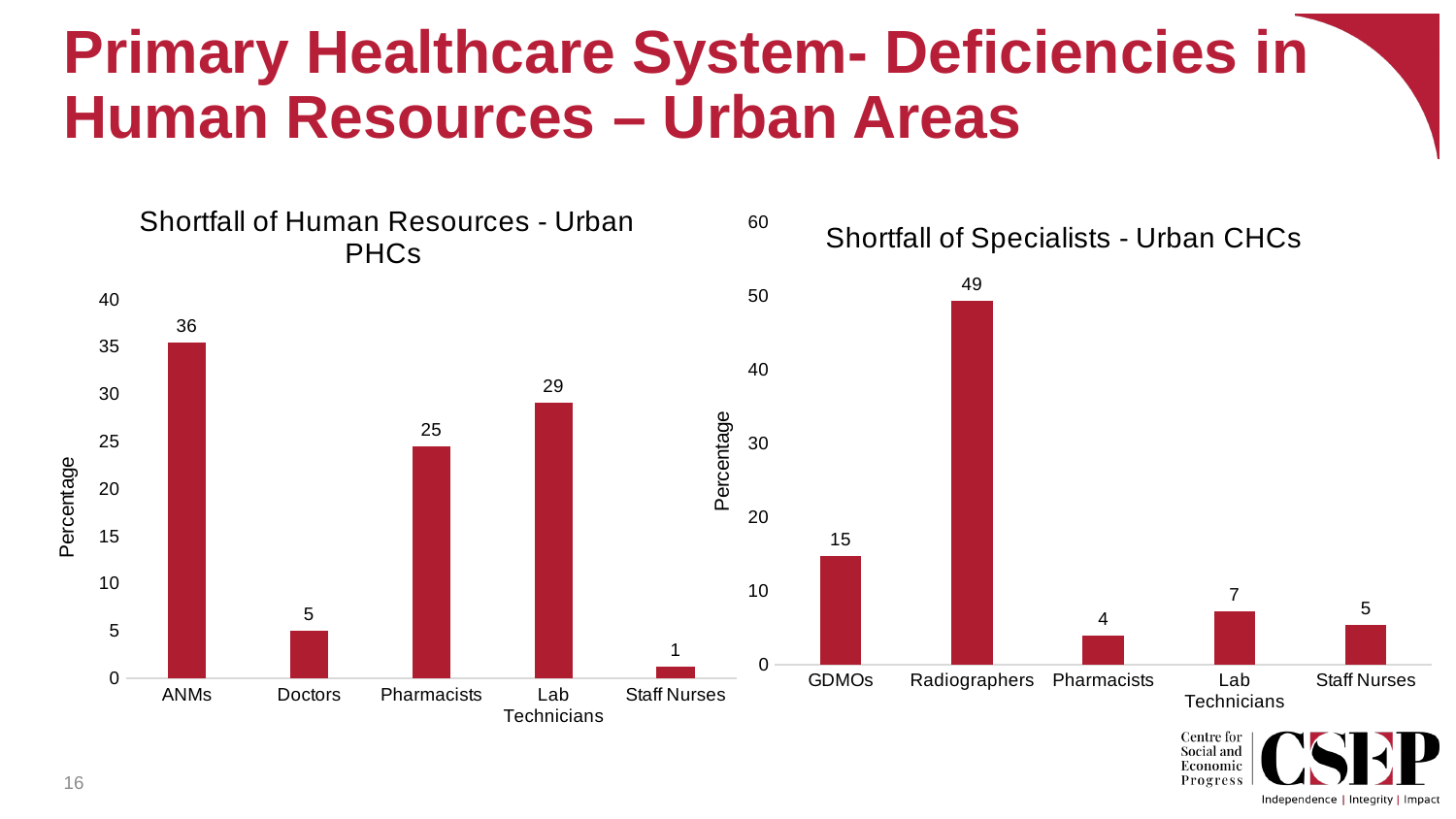

# Primary Healthcare System- Deficiencies in Human Resources – Urban Areas

### Chart: Shortfall of Human Resources - Urban PHCs

| Category |  |
|---|---|
| ANMs | 35.5 |
| Doctors | 5.0 |
| Pharmacists | 24.5 |
| Lab Technicians | 29.1 |
| Staff Nurses | 1.2 |

### Chart: Shortfall of Specialists - Urban CHCs

| Category |  |
|---|---|
| GDMOs | 14.7 |
| Radiographers | 49.3 |
| Pharmacists | 3.9 |
| Lab Technicians | 7.2 |
| Staff Nurses | 5.3 |
16